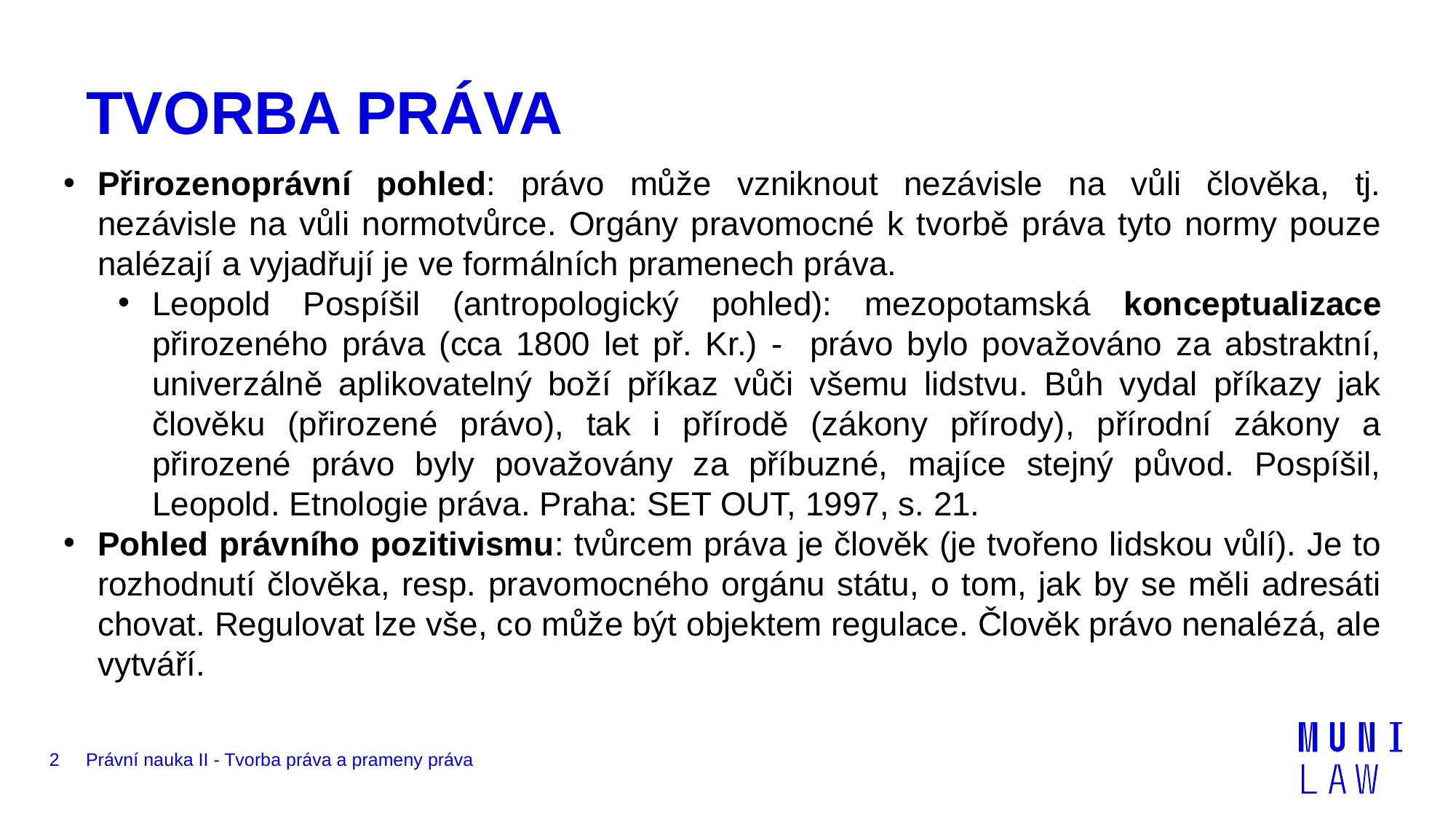

# TVORBA PRÁVA
Přirozenoprávní pohled: právo může vzniknout nezávisle na vůli člověka, tj. nezávisle na vůli normotvůrce. Orgány pravomocné k tvorbě práva tyto normy pouze nalézají a vyjadřují je ve formálních pramenech práva.
Leopold Pospíšil (antropologický pohled): mezopotamská konceptualizace přirozeného práva (cca 1800 let př. Kr.) -  právo bylo považováno za abstraktní, univerzálně aplikovatelný boží příkaz vůči všemu lidstvu. Bůh vydal příkazy jak člověku (přirozené právo), tak i přírodě (zákony přírody), přírodní zákony a přirozené právo byly považovány za příbuzné, majíce stejný původ. Pospíšil, Leopold. Etnologie práva. Praha: SET OUT, 1997, s. 21.
Pohled právního pozitivismu: tvůrcem práva je člověk (je tvořeno lidskou vůlí). Je to rozhodnutí člověka, resp. pravomocného orgánu státu, o tom, jak by se měli adresáti chovat. Regulovat lze vše, co může být objektem regulace. Člověk právo nenalézá, ale vytváří.
2
Právní nauka II - Tvorba práva a prameny práva